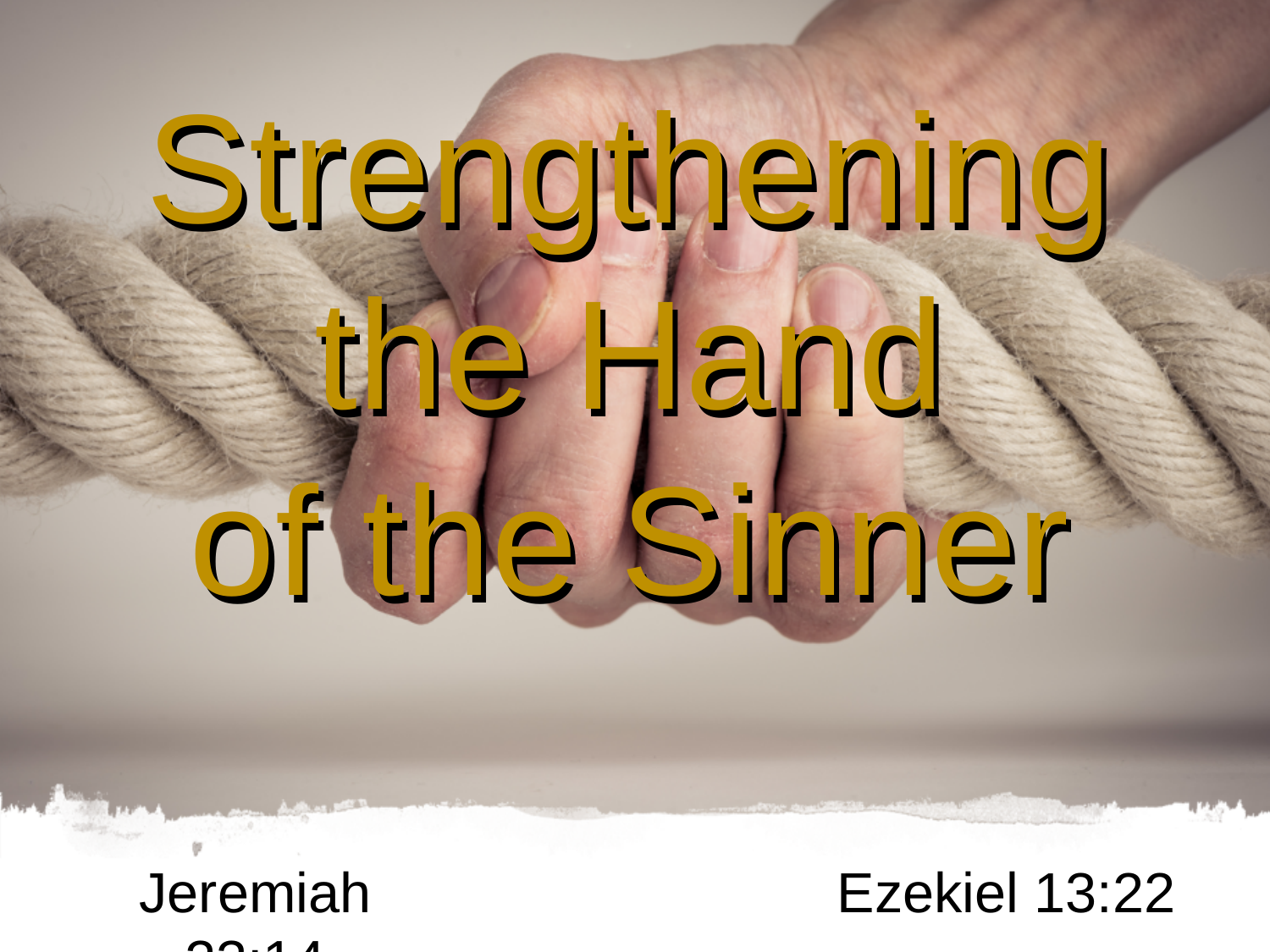

Strengthening
the Hand
of the Sinner
Strengthening
the Hand
of the Sinner
Ezekiel 13:22
Jeremiah 23:14